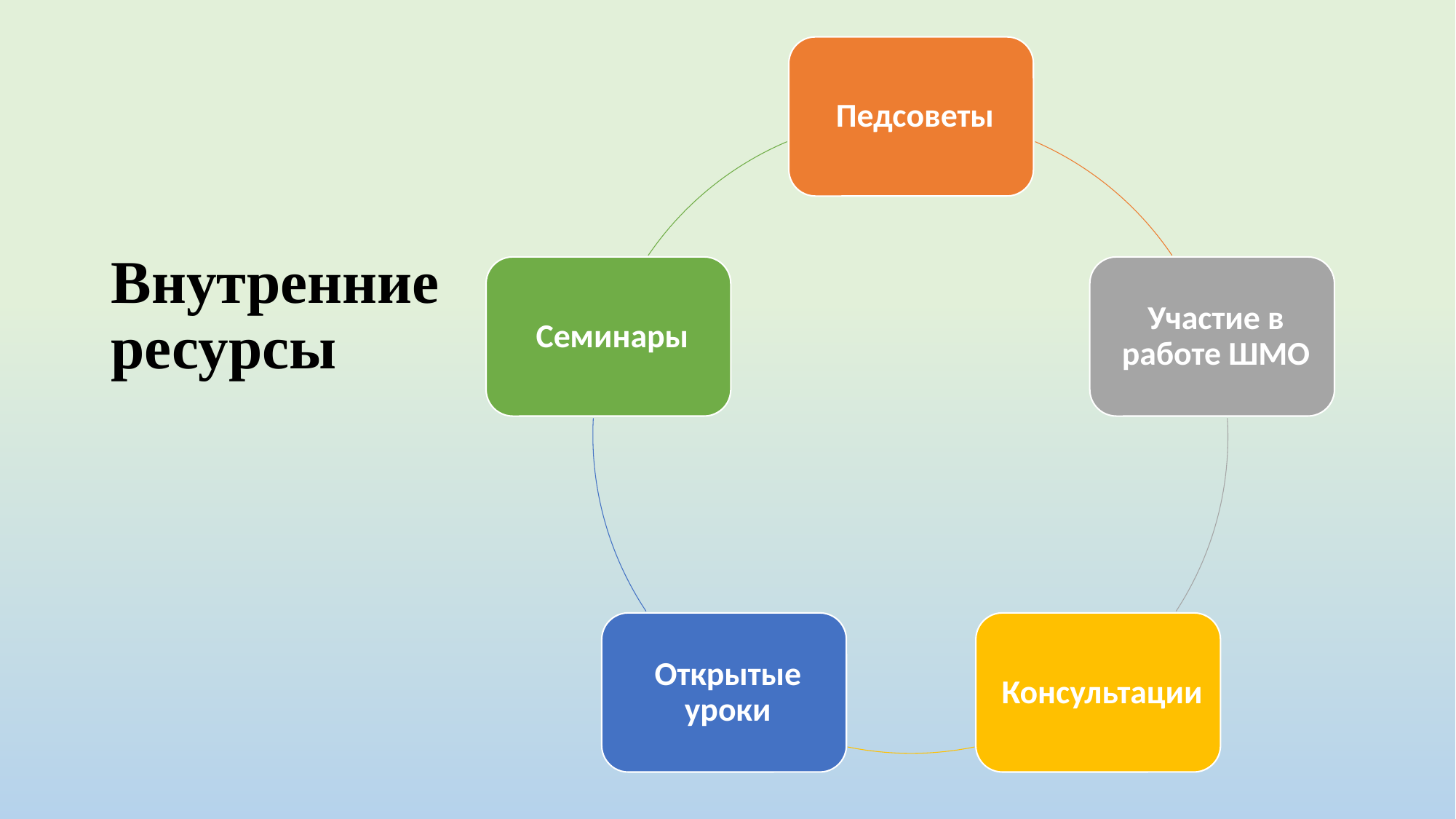

Педсоветы
Участие в работе ШМО
Консультации
Открытые уроки
Семинары
#
Внутренние ресурсы